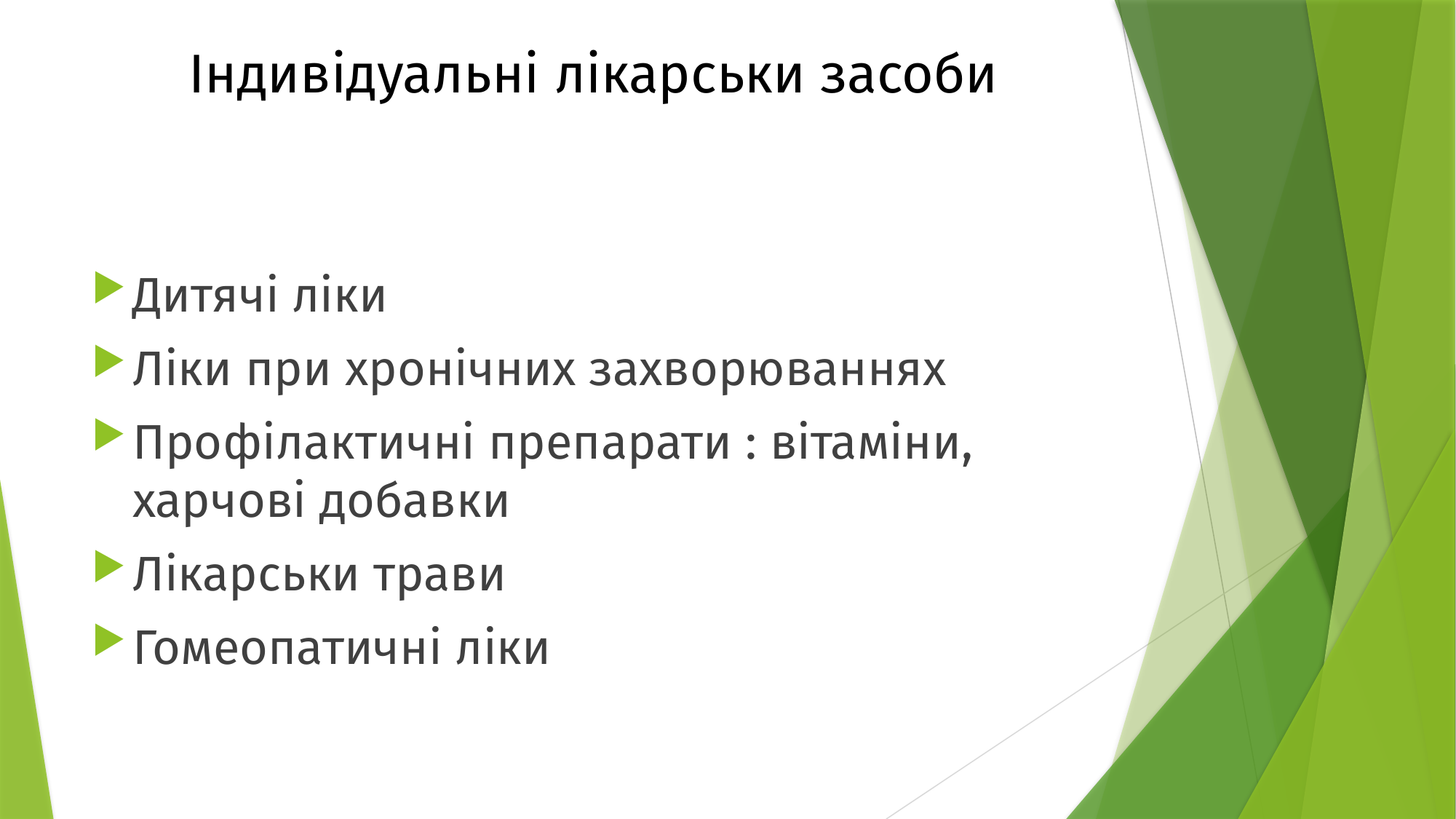

# Індивідуальні лікарськи засоби
Дитячі ліки
Ліки при хронічних захворюваннях
Профілактичні препарати : вітаміни, харчові добавки
Лікарськи трави
Гомеопатичні ліки